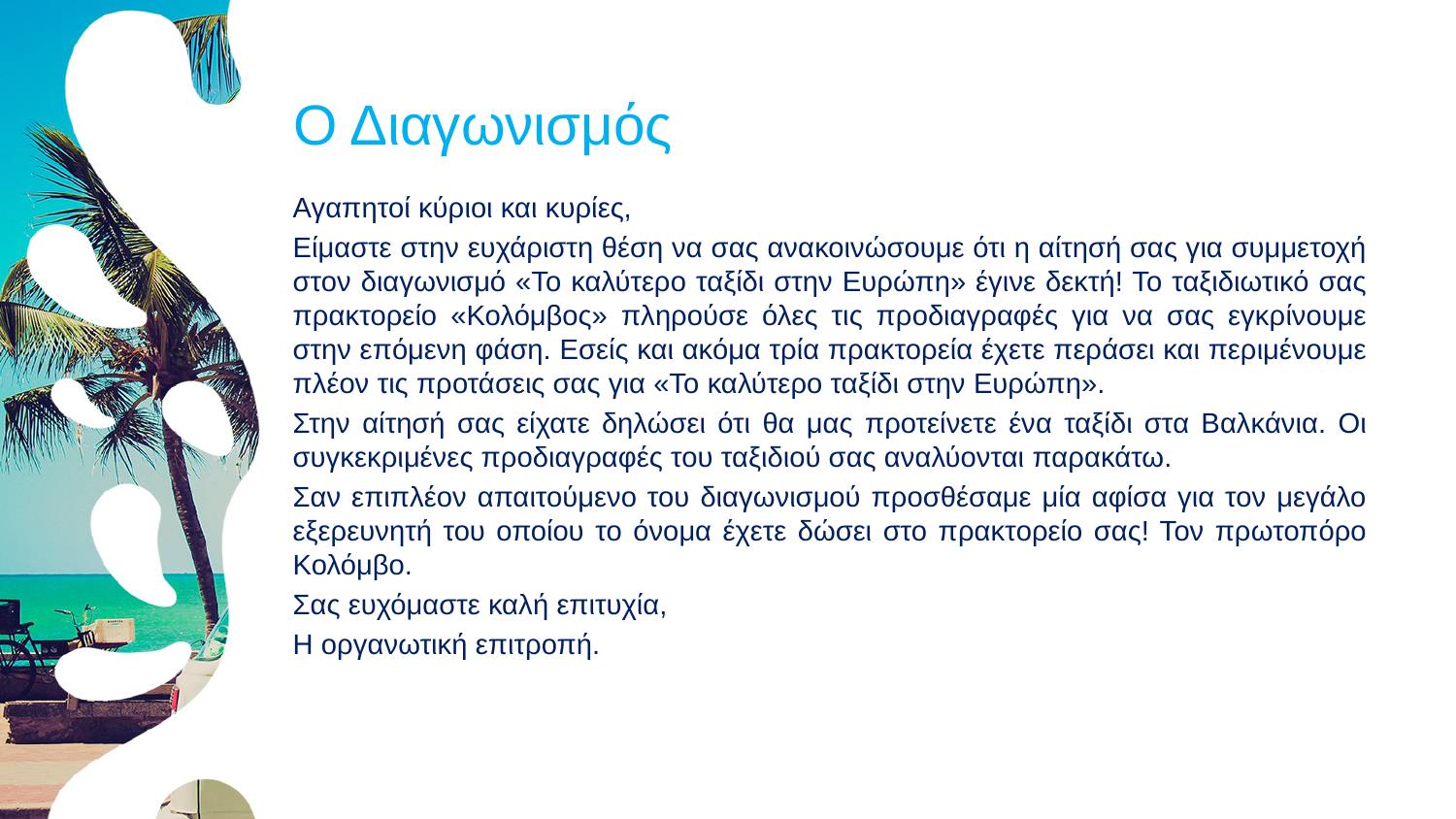

# Ο Διαγωνισμός
Αγαπητοί κύριοι και κυρίες,
Είμαστε στην ευχάριστη θέση να σας ανακοινώσουμε ότι η αίτησή σας για συμμετοχή στον διαγωνισμό «Το καλύτερο ταξίδι στην Ευρώπη» έγινε δεκτή! Το ταξιδιωτικό σας πρακτορείο «Κολόμβος» πληρούσε όλες τις προδιαγραφές για να σας εγκρίνουμε στην επόμενη φάση. Εσείς και ακόμα τρία πρακτορεία έχετε περάσει και περιμένουμε πλέον τις προτάσεις σας για «Το καλύτερο ταξίδι στην Ευρώπη».
Στην αίτησή σας είχατε δηλώσει ότι θα μας προτείνετε ένα ταξίδι στα Βαλκάνια. Οι συγκεκριμένες προδιαγραφές του ταξιδιού σας αναλύονται παρακάτω.
Σαν επιπλέον απαιτούμενο του διαγωνισμού προσθέσαμε μία αφίσα για τον μεγάλο εξερευνητή του οποίου το όνομα έχετε δώσει στο πρακτορείο σας! Τον πρωτοπόρο Κολόμβο.
Σας ευχόμαστε καλή επιτυχία,
Η οργανωτική επιτροπή.